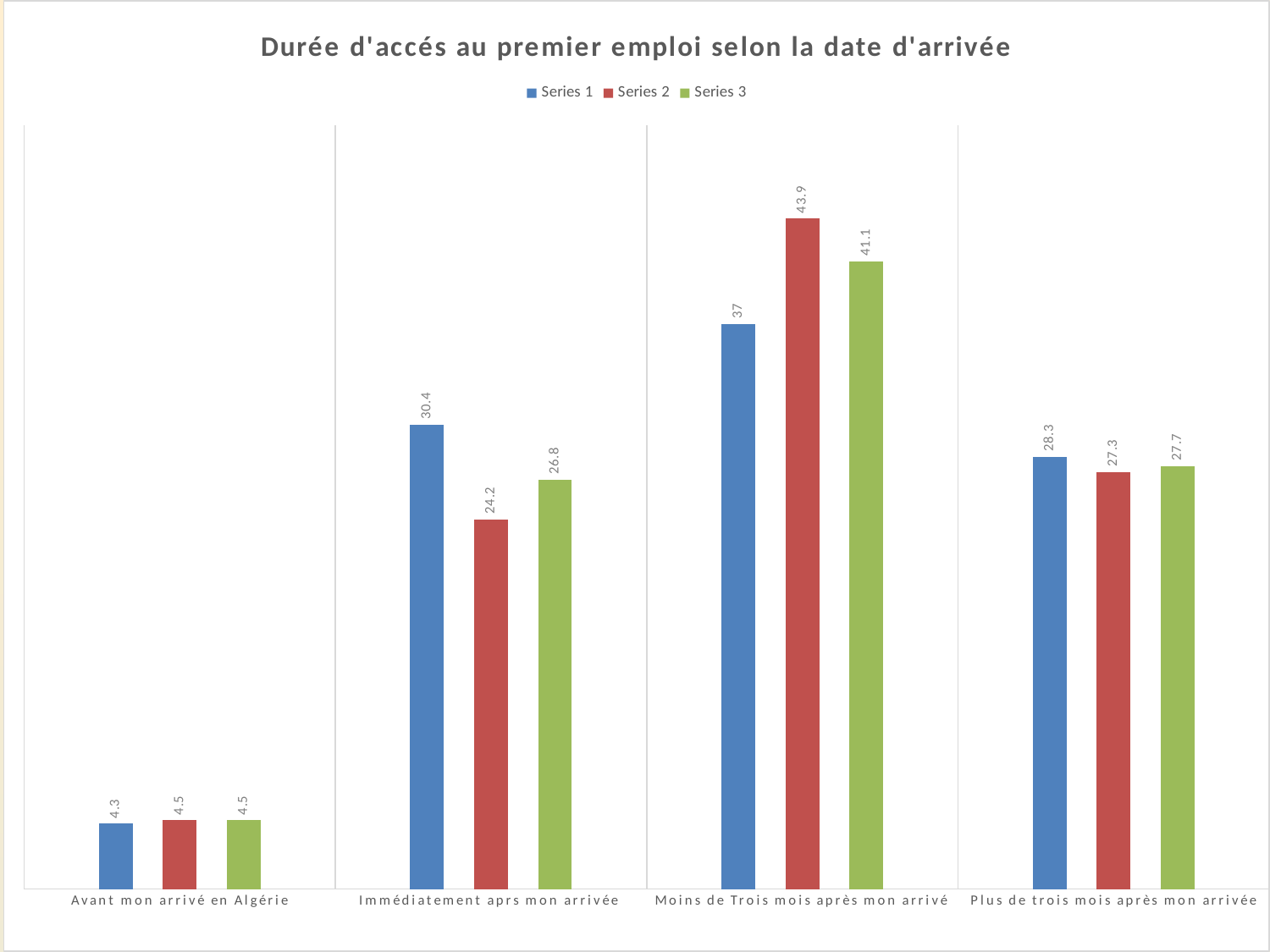

### Chart: Durée d'accés au premier emploi selon la date d'arrivée

| Category | Series 1 | Series 2 | Series 3 |
|---|---|---|---|
| Avant mon arrivé en Algérie | 4.3 | 4.5 | 4.5 |
| Immédiatement aprs mon arrivée  | 30.4 | 24.2 | 26.8 |
| Moins de Trois mois après mon arrivé  | 37.0 | 43.9 | 41.1 |
| Plus de trois mois après mon arrivée | 28.3 | 27.3 | 27.7 |